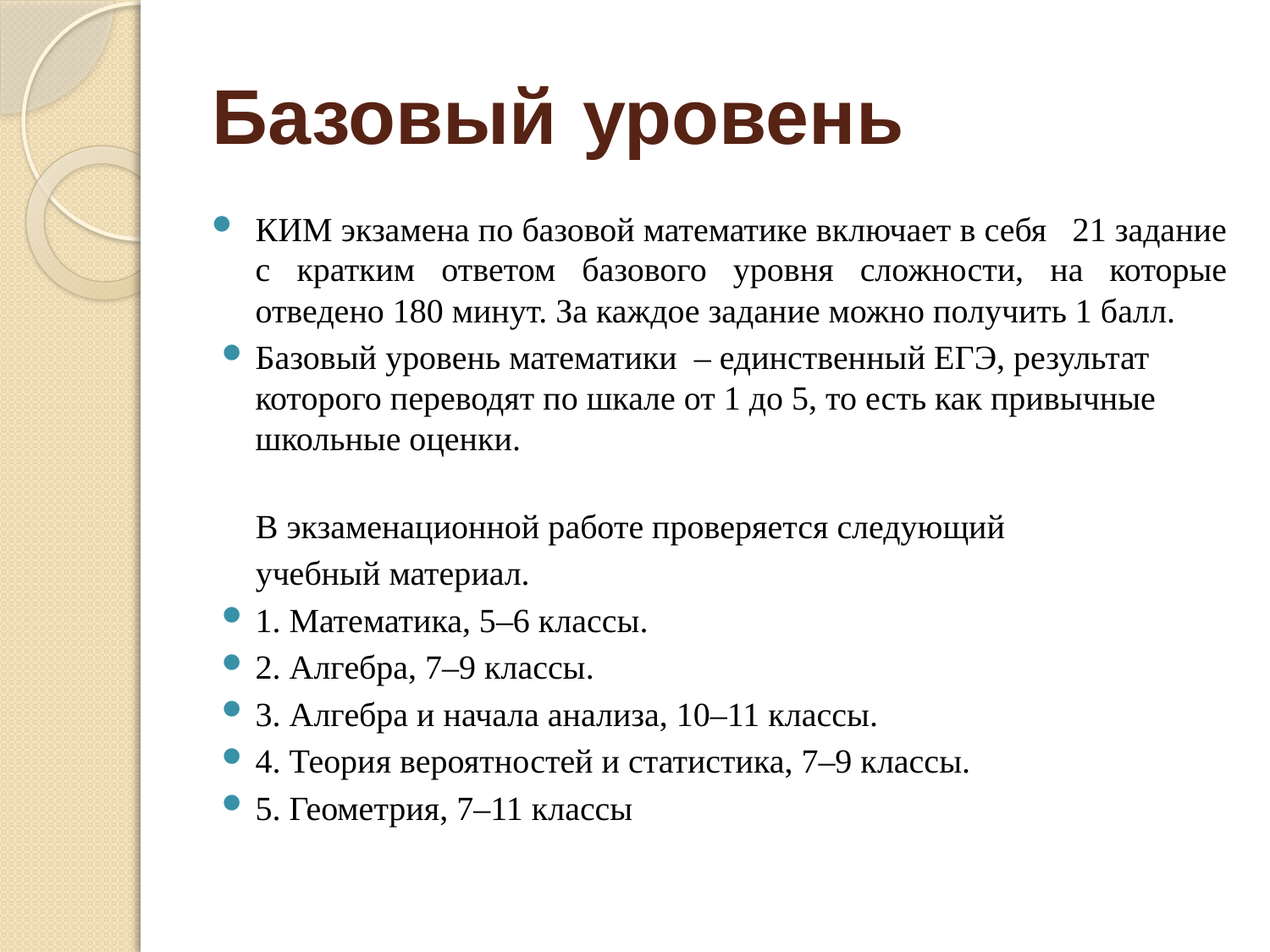

# Базовый уровень
КИМ экзамена по базовой математике включает в себя   21 задание с кратким ответом базового уровня сложности, на которые отведено 180 минут. За каждое задание можно получить 1 балл.
Базовый уровень математики  – единственный ЕГЭ, результат которого переводят по шкале от 1 до 5, то есть как привычные школьные оценки.
    В экзаменационной работе проверяется следующий
    учебный материал.
1. Математика, 5–6 классы.
2. Алгебра, 7–9 классы.
3. Алгебра и начала анализа, 10–11 классы.
4. Теория вероятностей и статистика, 7–9 классы.
5. Геометрия, 7–11 классы